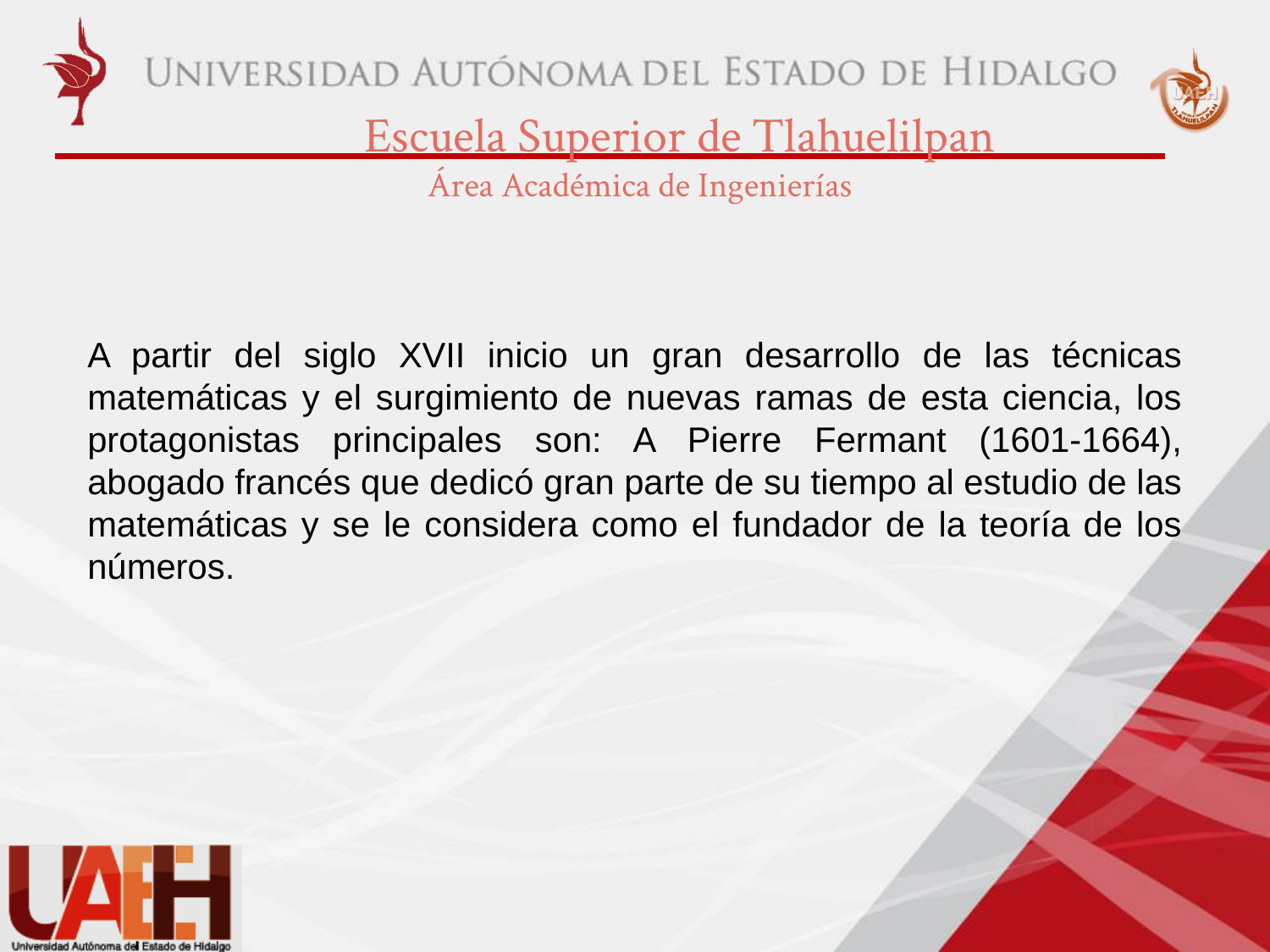

A partir del siglo XVII inicio un gran desarrollo de las técnicas matemáticas y el surgimiento de nuevas ramas de esta ciencia, los protagonistas principales son: A Pierre Fermant (1601-1664), abogado francés que dedicó gran parte de su tiempo al estudio de las matemáticas y se le considera como el fundador de la teoría de los números.